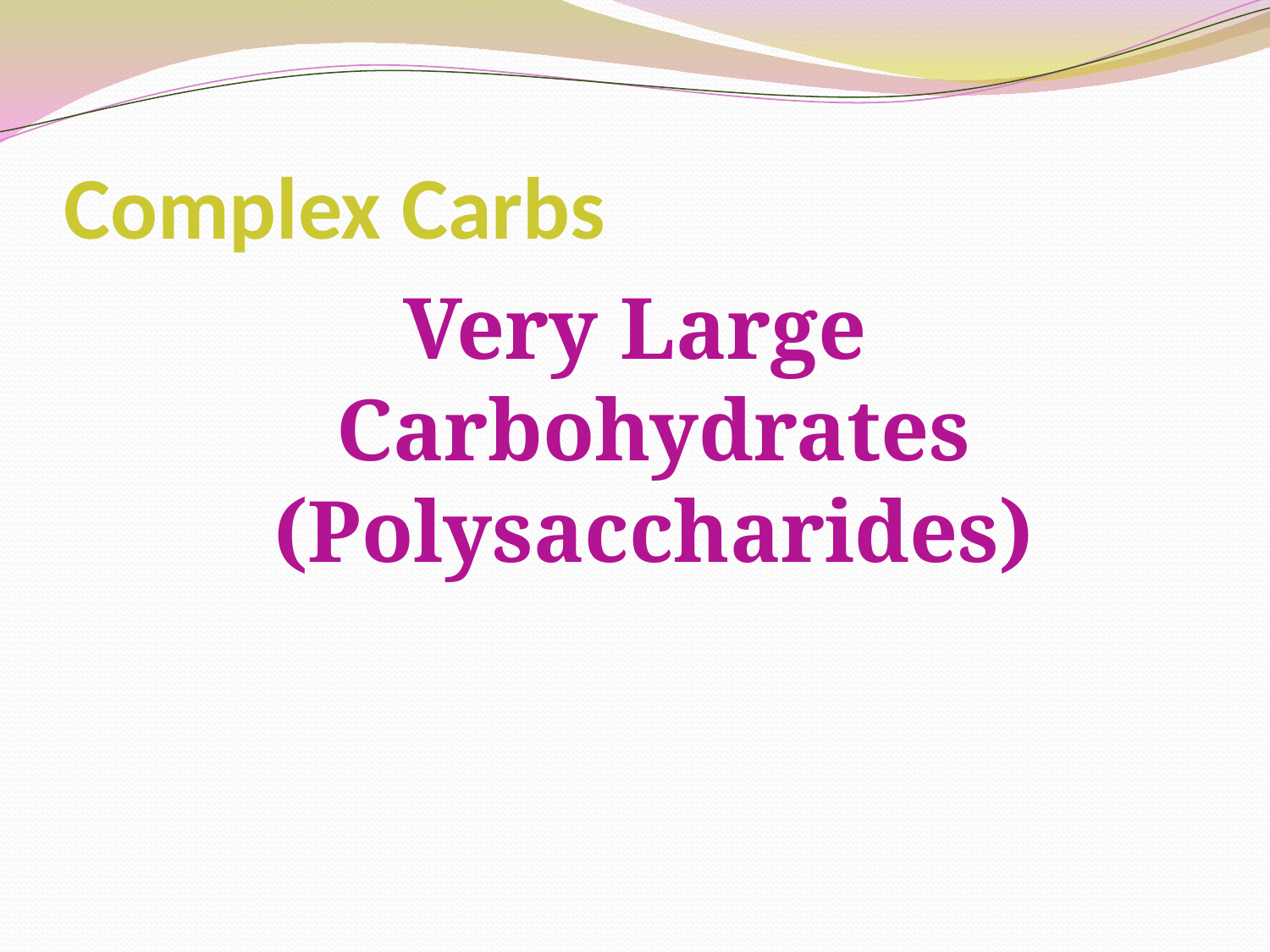

# Complex Carbs
Very Large Carbohydrates (Polysaccharides)